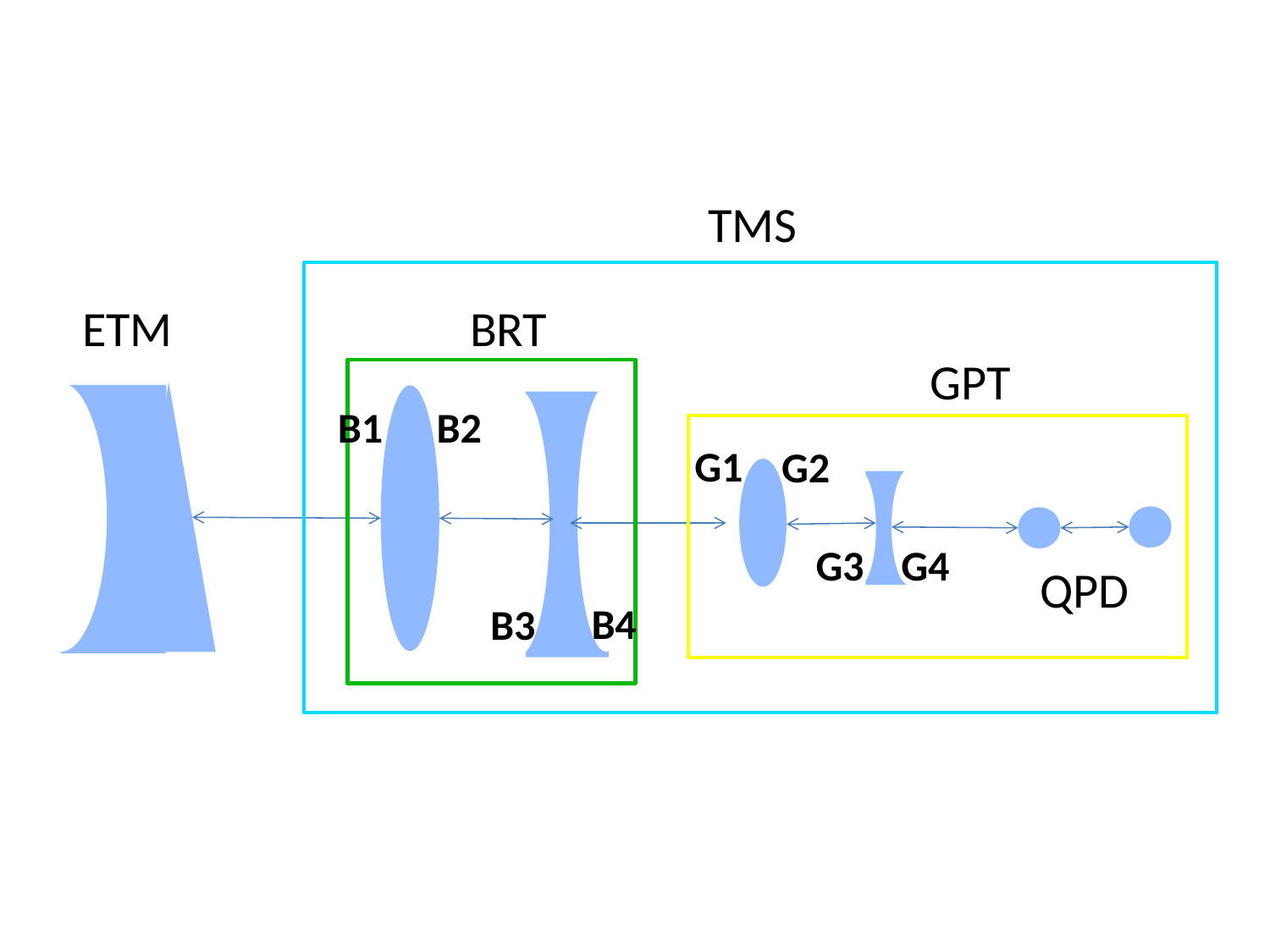

TMS

ETM
BRT
GPT

QPD

B1
B2
G1
G2
G3
G4
B4
B3